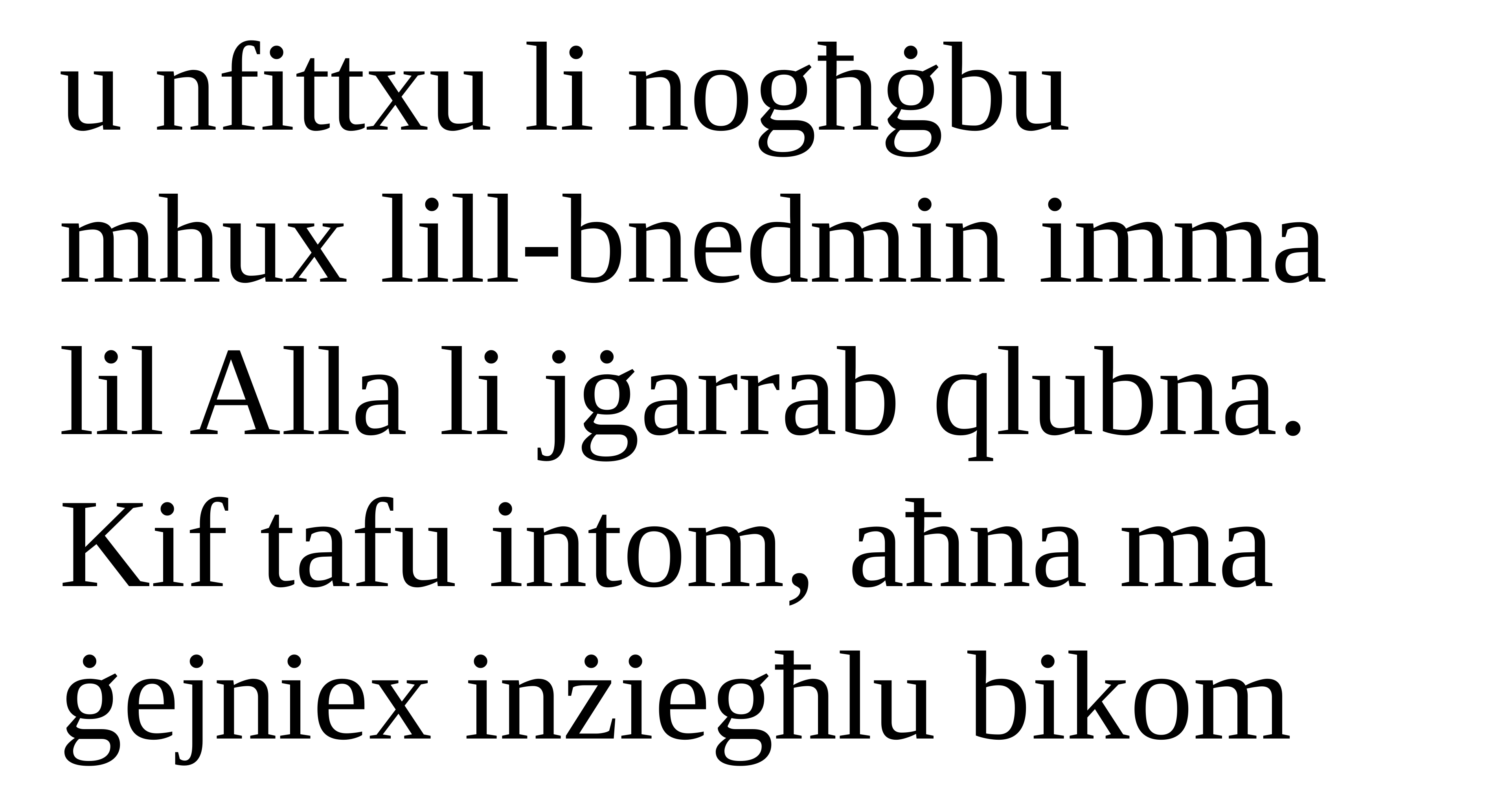

u nfittxu li nogħġbu
mhux lill-bnedmin imma lil Alla li jġarrab qlubna.
Kif tafu intom, aħna ma ġejniex inżiegħlu bikom